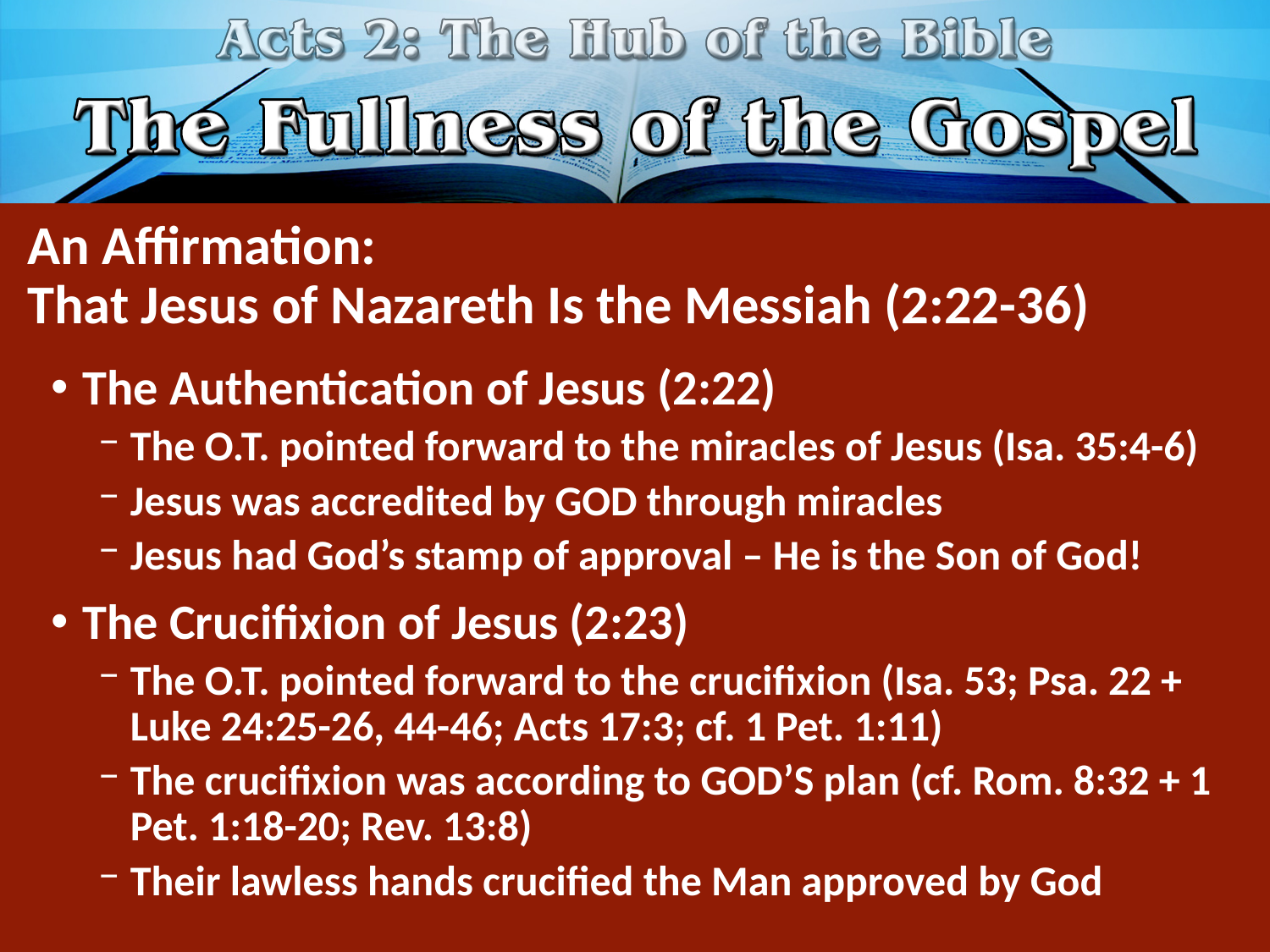

# An Affirmation: That Jesus of Nazareth Is the Messiah (2:22-36)
The Authentication of Jesus (2:22)
The O.T. pointed forward to the miracles of Jesus (Isa. 35:4-6)
Jesus was accredited by GOD through miracles
Jesus had God’s stamp of approval – He is the Son of God!
The Crucifixion of Jesus (2:23)
The O.T. pointed forward to the crucifixion (Isa. 53; Psa. 22 + Luke 24:25-26, 44-46; Acts 17:3; cf. 1 Pet. 1:11)
The crucifixion was according to GOD’S plan (cf. Rom. 8:32 + 1 Pet. 1:18-20; Rev. 13:8)
Their lawless hands crucified the Man approved by God